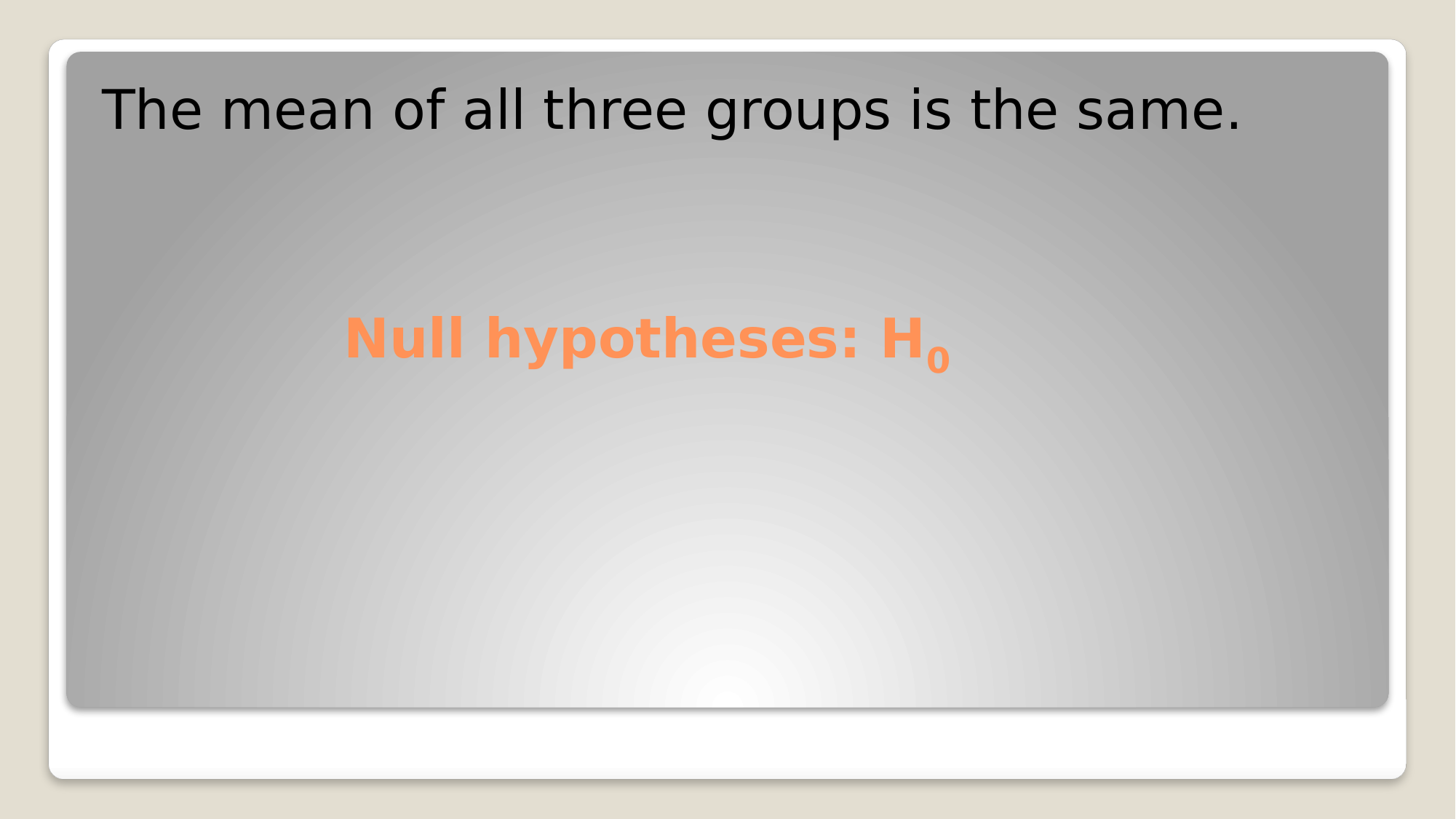

The mean of all three groups is the same.
# Null hypotheses: H0